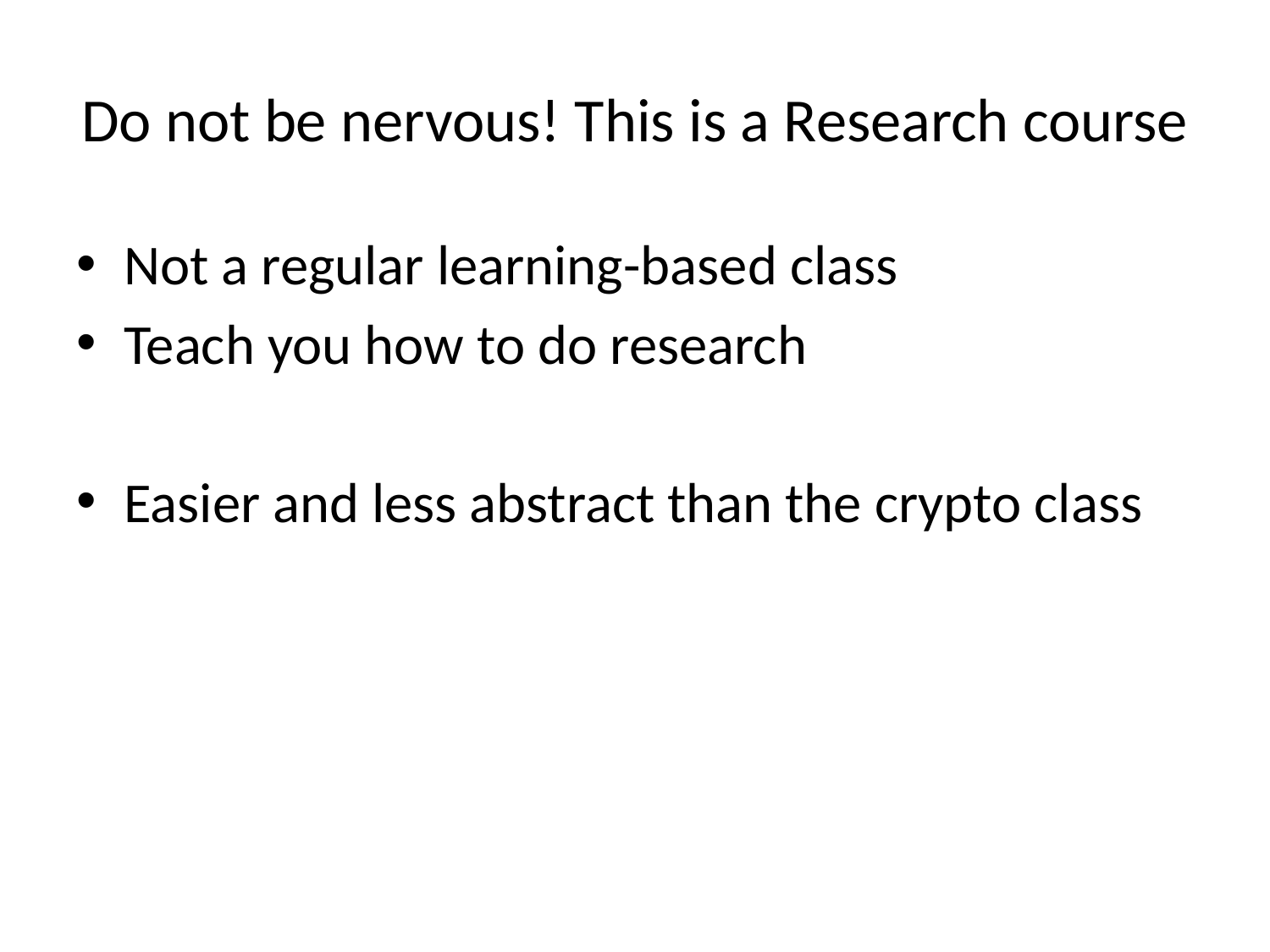

# Do not be nervous! This is a Research course
Not a regular learning-based class
Teach you how to do research

Easier and less abstract than the crypto class